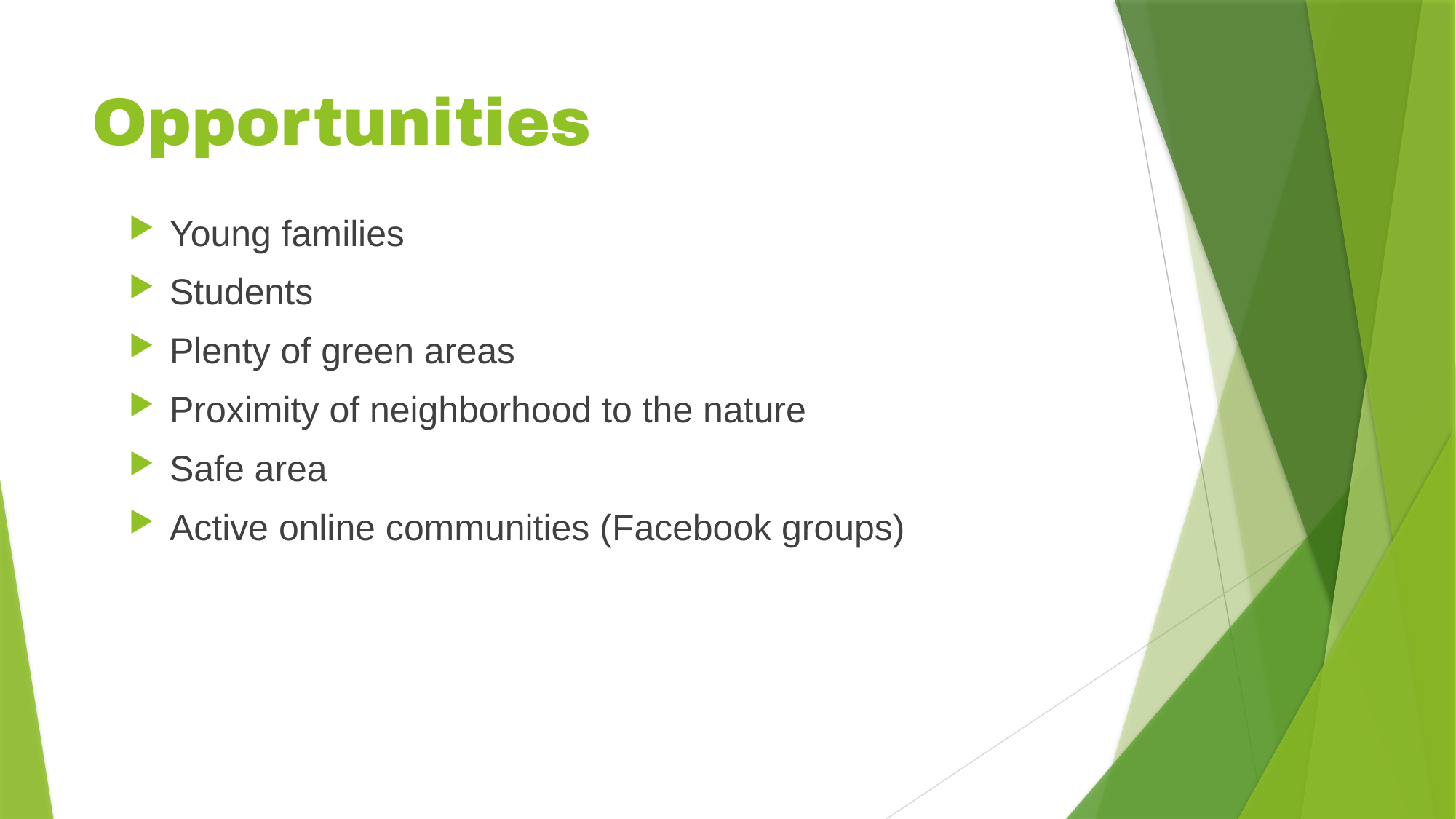

# Opportunities
Young families
Students
Plenty of green areas
Proximity of neighborhood to the nature
Safe area
Active online communities (Facebook groups)